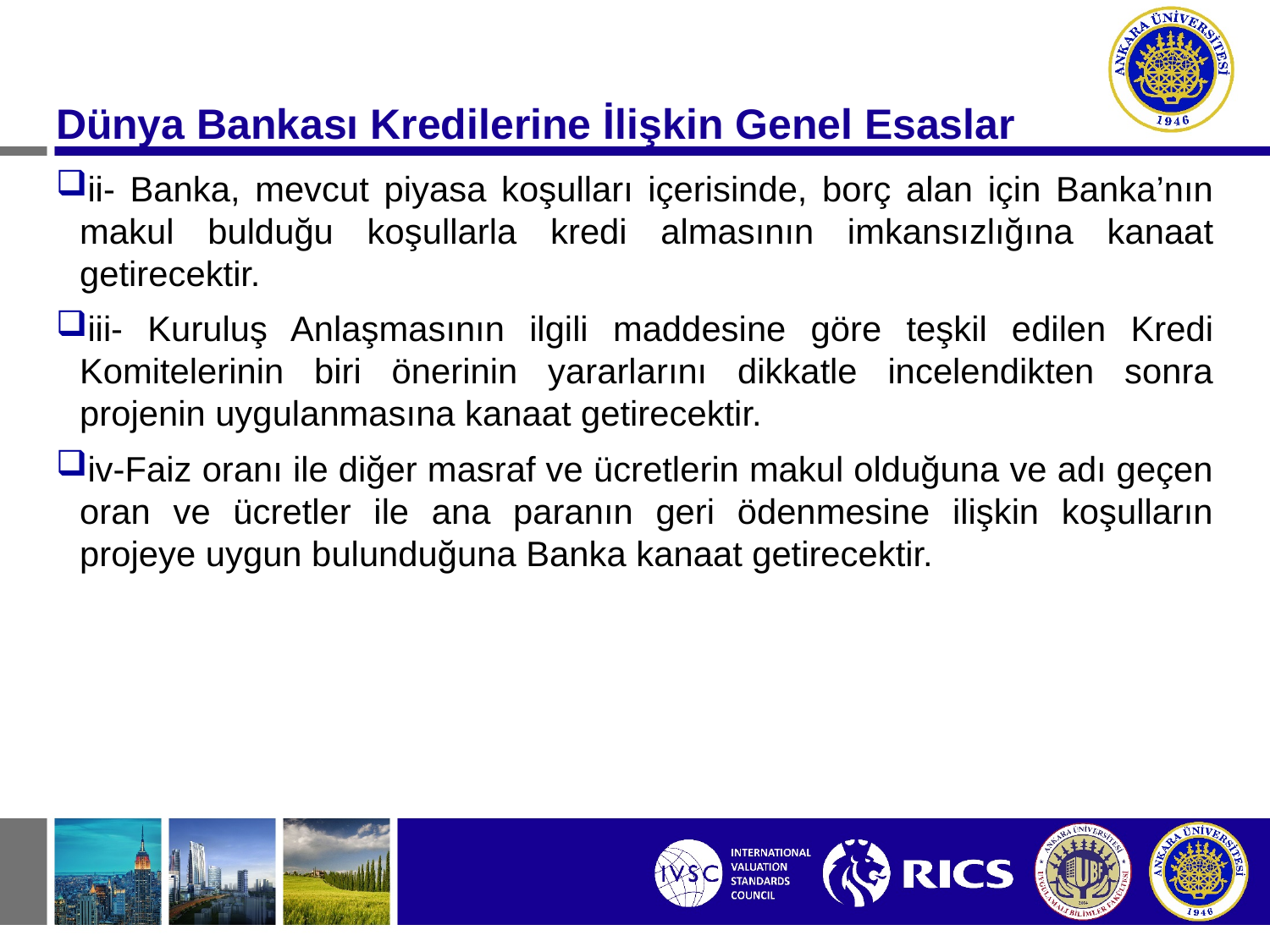

#
Dünya Bankası Kredilerine İlişkin Genel Esaslar
ii- Banka, mevcut piyasa koşulları içerisinde, borç alan için Banka’nın makul bulduğu koşullarla kredi almasının imkansızlığına kanaat getirecektir.
iii- Kuruluş Anlaşmasının ilgili maddesine göre teşkil edilen Kredi Komitelerinin biri önerinin yararlarını dikkatle incelendikten sonra projenin uygulanmasına kanaat getirecektir.
iv-Faiz oranı ile diğer masraf ve ücretlerin makul olduğuna ve adı geçen oran ve ücretler ile ana paranın geri ödenmesine ilişkin koşulların projeye uygun bulunduğuna Banka kanaat getirecektir.